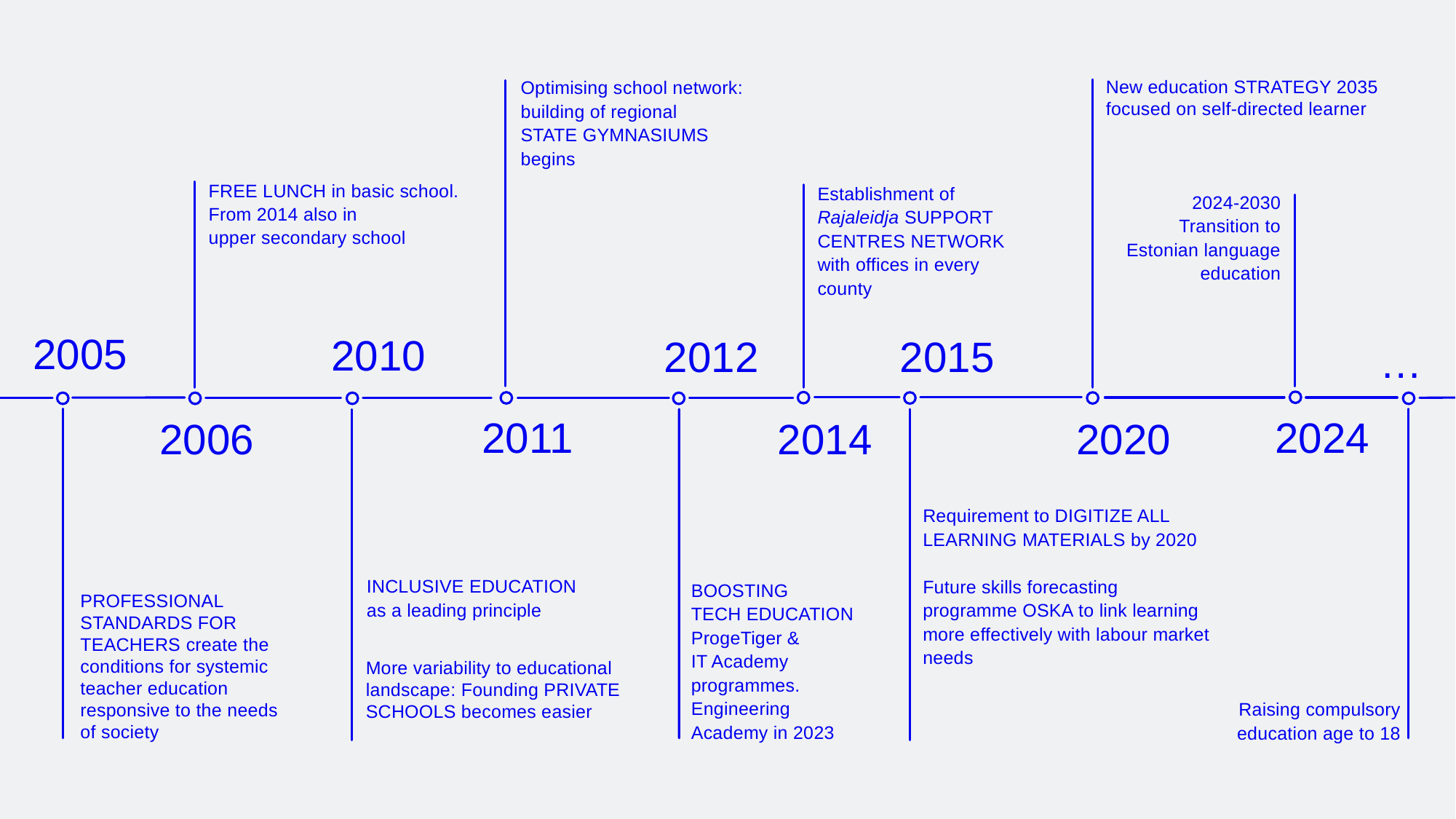

Optimising school network: building of regional
STATE GYMNASIUMS begins
New education STRATEGY 2035
focused on self-directed learner
FREE LUNCH in basic school.
From 2014 also in
upper secondary school
Establishment of Rajaleidja SUPPORT CENTRES NETWORK with offices in every county
2024-2030
Transition to Estonian language education

2005
2010
2012
2015
…

2024
2011
2014
2006
2020
Requirement to DIGITIZE ALL LEARNING MATERIALS by 2020

Future skills forecasting programme OSKA to link learning more effectively with labour market needs
BOOSTING
TECH EDUCATION ProgeTiger &
IT Academy programmes.
Engineering Academy in 2023
INCLUSIVE EDUCATION
as a leading principle
PROFESSIONAL STANDARDS FOR TEACHERS create the conditions for systemic teacher education responsive to the needs of society
More variability to educational landscape: Founding PRIVATE SCHOOLS becomes easier

Raising compulsory
education age to 18